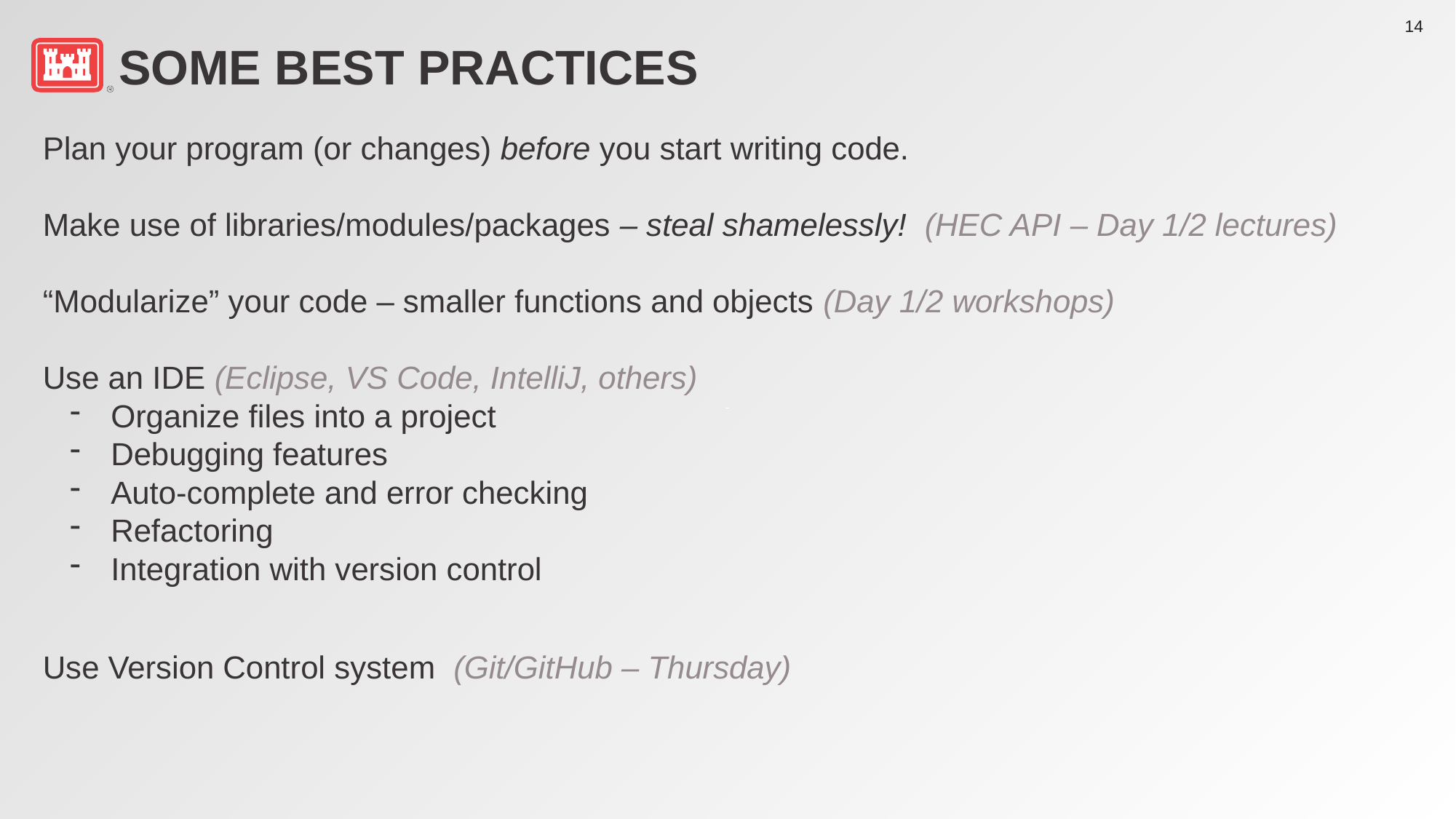

# Some BEST PRACTICES
Plan your program (or changes) before you start writing code.

Make use of libraries/modules/packages – steal shamelessly!  (HEC API – Day 1/2 lectures)

“Modularize” your code – smaller functions and objects (Day 1/2 workshops)

Use an IDE (Eclipse, VS Code, IntelliJ, others)
Organize files into a project
Debugging features
Auto-complete and error checking
Refactoring
Integration with version control

Use Version Control system  (Git/GitHub – Thursday)